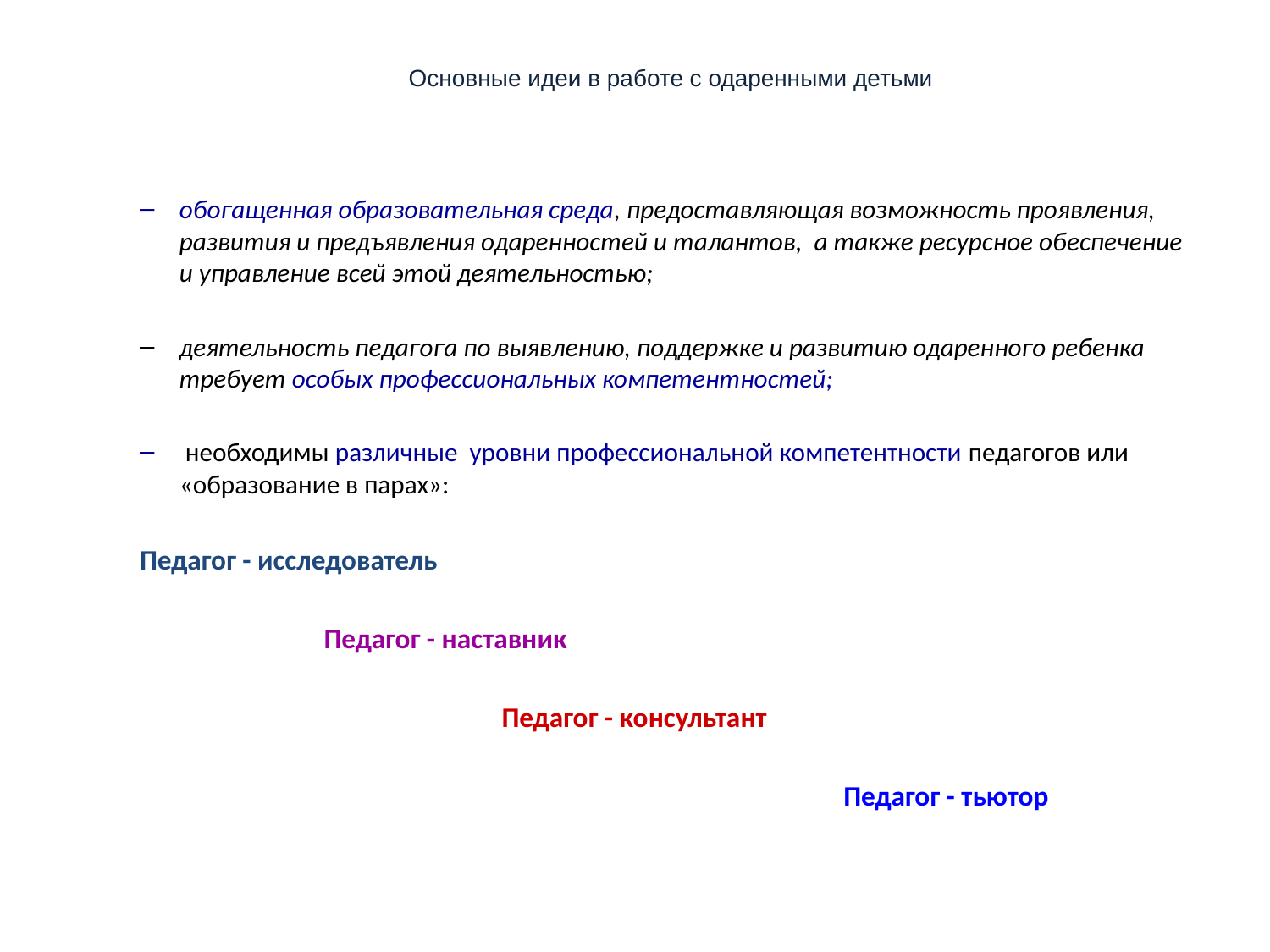

# Основные идеи в работе с одаренными детьми
обогащенная образовательная среда, предоставляющая возможность проявления, развития и предъявления одаренностей и талантов,  а также ресурсное обеспечение и управление всей этой деятельностью;

деятельность педагога по выявлению, поддержке и развитию одаренного ребенка требует особых профессиональных компетентностей;

 необходимы различные  уровни профессиональной компетентности педагогов или «образование в парах»:

Педагог - исследователь

                             Педагог - наставник

                                                         Педагог - консультант

                                                                                        Педагог - тьютор